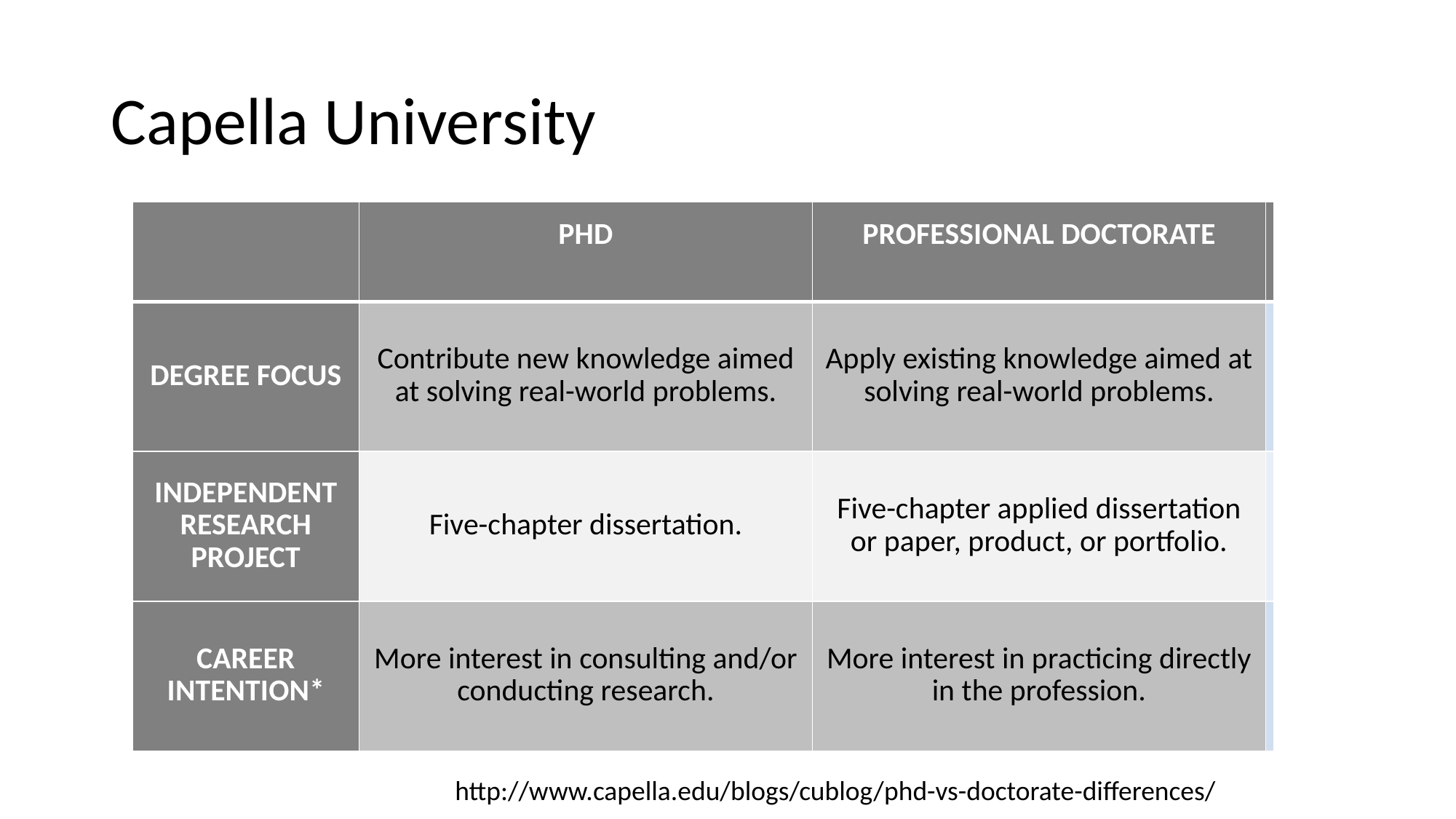

# Capella University
|  | PhD | PROFESSIONAL DOCTORATE |  |
| --- | --- | --- | --- |
| DEGREE FOCUS | Contribute new knowledge aimed at solving real-world problems. | Apply existing knowledge aimed at solving real-world problems. |  |
| INDEPENDENT RESEARCH PROJECT | Five-chapter dissertation. | Five-chapter applied dissertation or paper, product, or portfolio. |  |
| CAREER INTENTION\* | More interest in consulting and/or conducting research. | More interest in practicing directly in the profession. |  |
http://www.capella.edu/blogs/cublog/phd-vs-doctorate-differences/